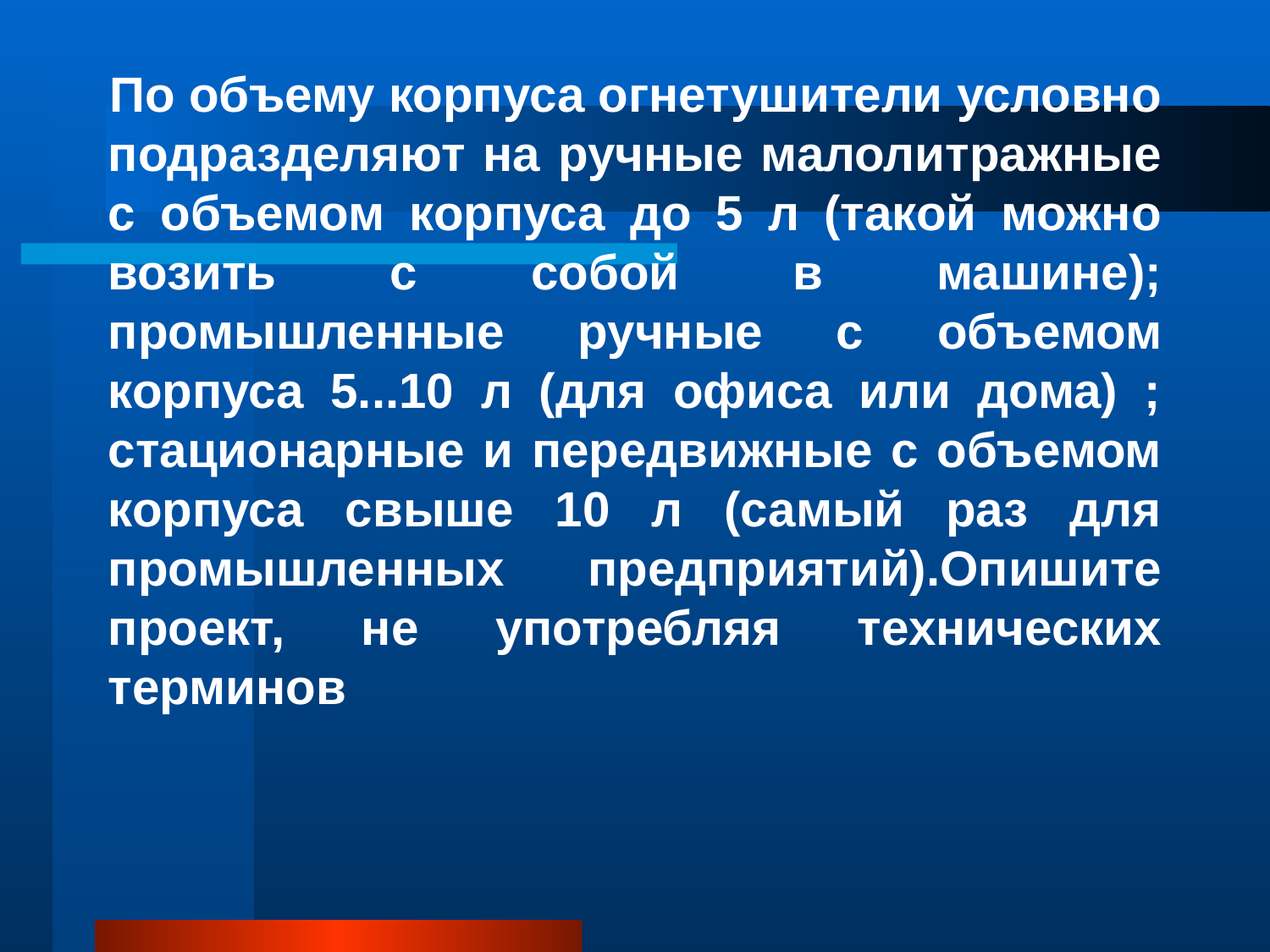

По объему корпуса огнетушители условно подразделяют на ручные малолитражные с объемом корпуса до 5 л (такой можно возить с собой в машине); промышленные ручные с объемом корпуса 5...10 л (для офиса или дома) ; стационарные и передвижные с объемом корпуса свыше 10 л (самый раз для промышленных предприятий).Опишите проект, не употребляя технических терминов